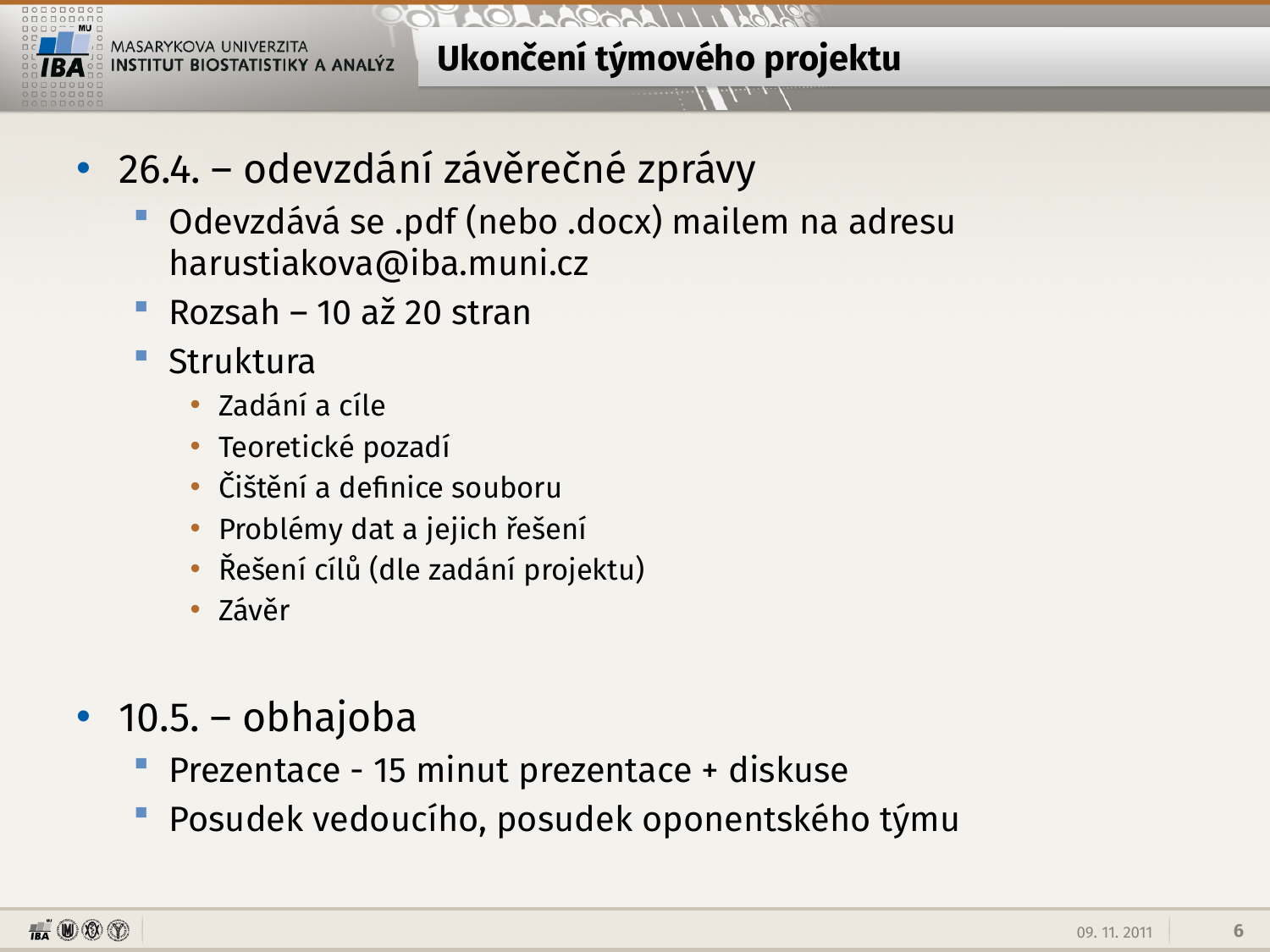

# Ukončení týmového projektu
26.4. – odevzdání závěrečné zprávy
Odevzdává se .pdf (nebo .docx) mailem na adresu harustiakova@iba.muni.cz
Rozsah – 10 až 20 stran
Struktura
Zadání a cíle
Teoretické pozadí
Čištění a definice souboru
Problémy dat a jejich řešení
Řešení cílů (dle zadání projektu)
Závěr

10.5. – obhajoba
Prezentace - 15 minut prezentace + diskuse
Posudek vedoucího, posudek oponentského týmu
6
09. 11. 2011